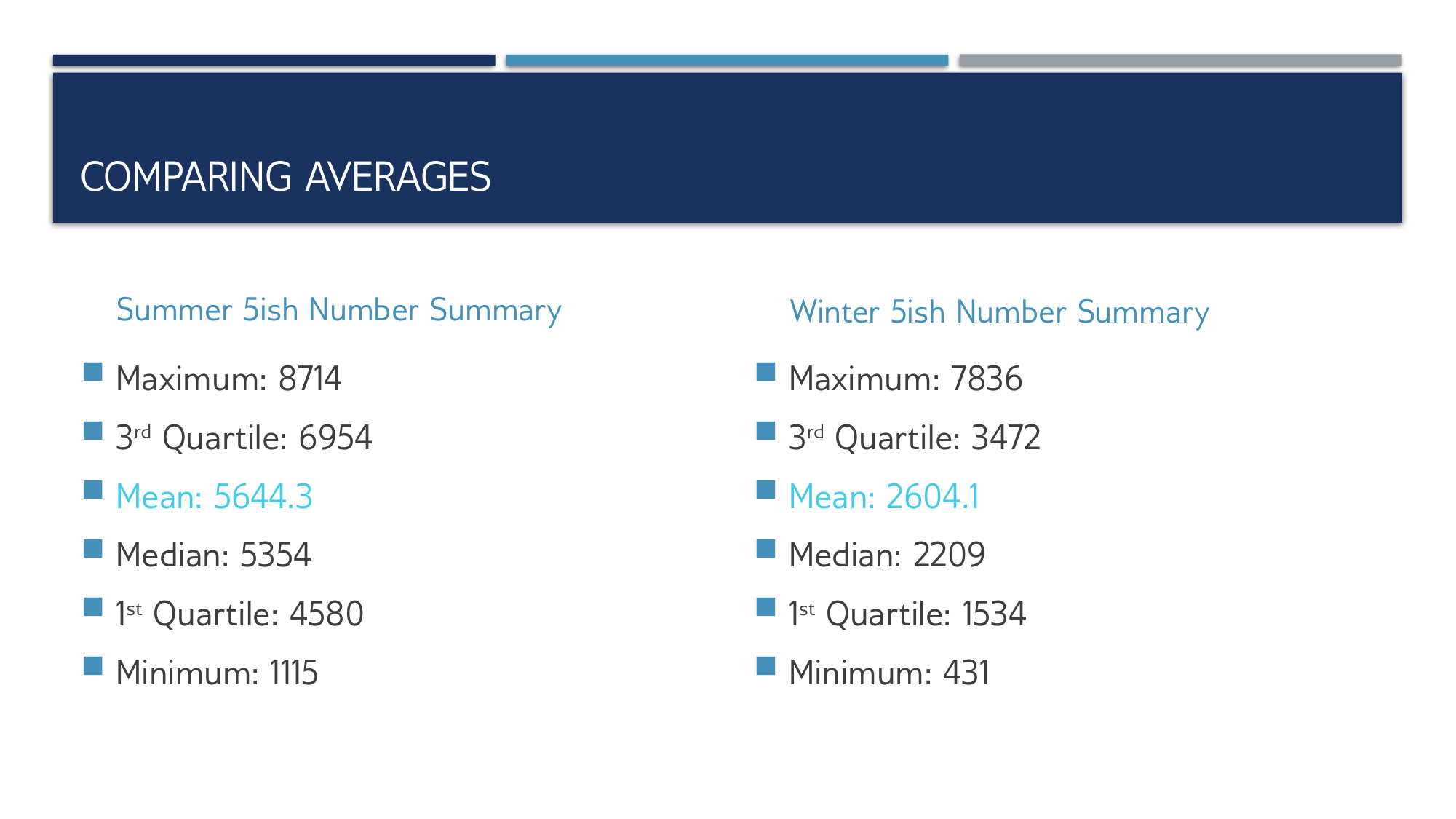

# Comparing Averages
Summer 5ish Number Summary
Winter 5ish Number Summary
Maximum: 8714
3rd Quartile: 6954
Mean: 5644.3
Median: 5354
1st Quartile: 4580
Minimum: 1115
Maximum: 7836
3rd Quartile: 3472
Mean: 2604.1
Median: 2209
1st Quartile: 1534
Minimum: 431